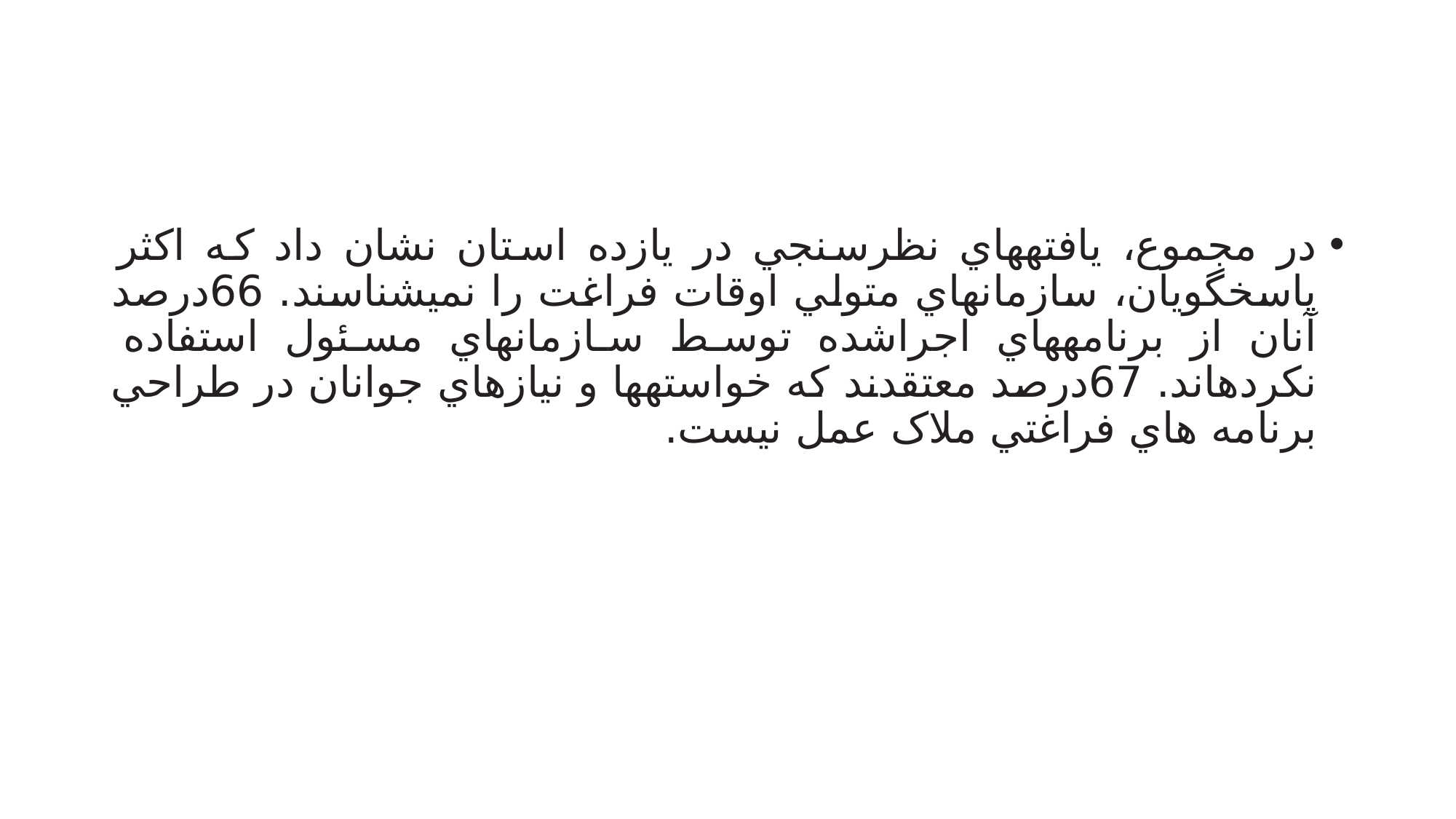

#
در مجموع، یافتههاي نظرسنجي در یازده استان نشان داد که اکثر پاسخگویان، سازمانهاي متولي اوقات فراغت را نميشناسند. 66درصد آنان از برنامههاي اجراشده توسط سازمانهاي مسئول استفاده نکردهاند. 67درصد معتقدند که خواستهها و نیازهاي جوانان در طراحي برنامه هاي فراغتي ملاک عمل نیست.